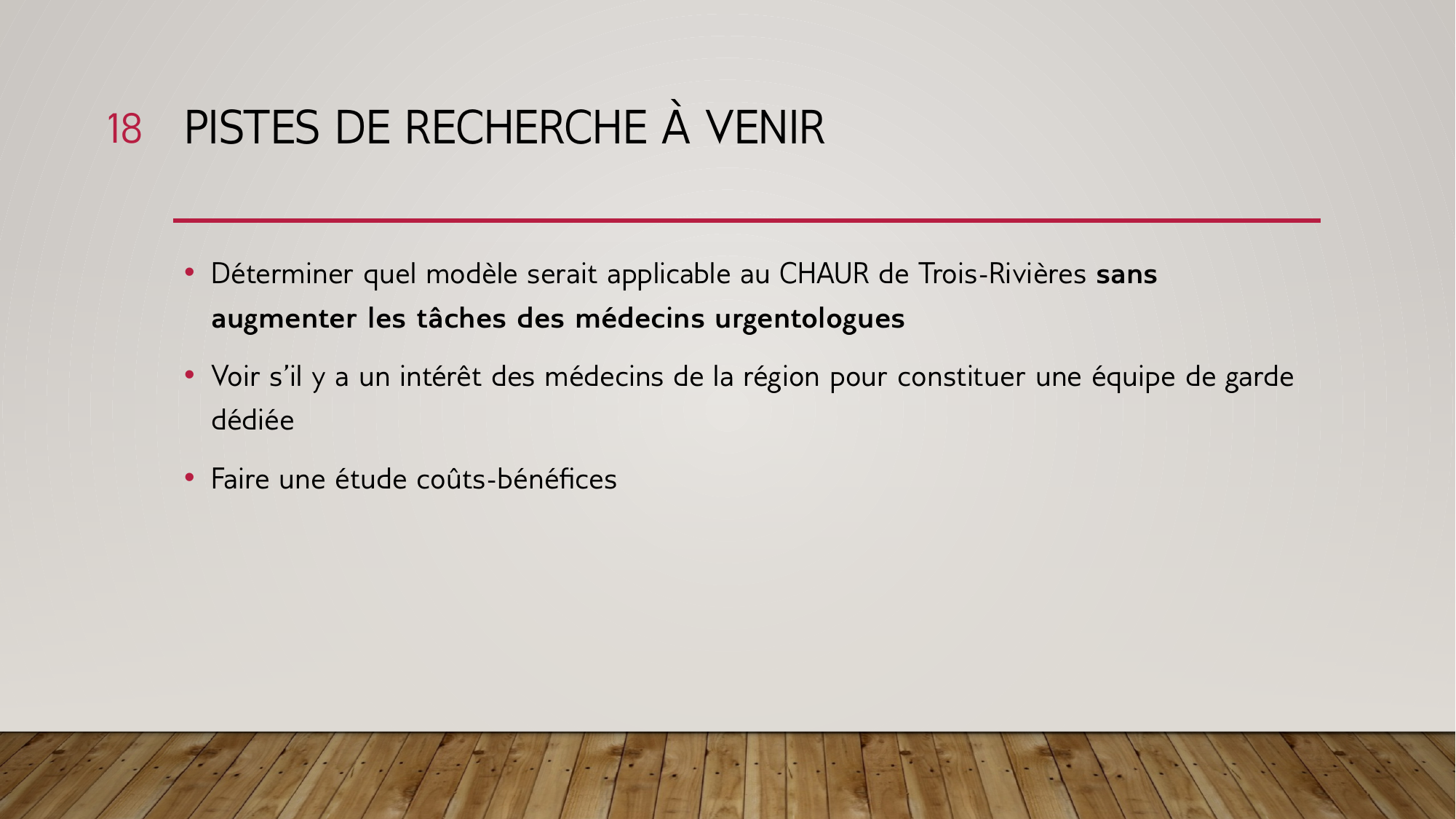

18
# Pistes de recherche à venir
Déterminer quel modèle serait applicable au CHAUR de Trois-Rivières sans augmenter les tâches des médecins urgentologues
Voir s’il y a un intérêt des médecins de la région pour constituer une équipe de garde dédiée
Faire une étude coûts-bénéfices